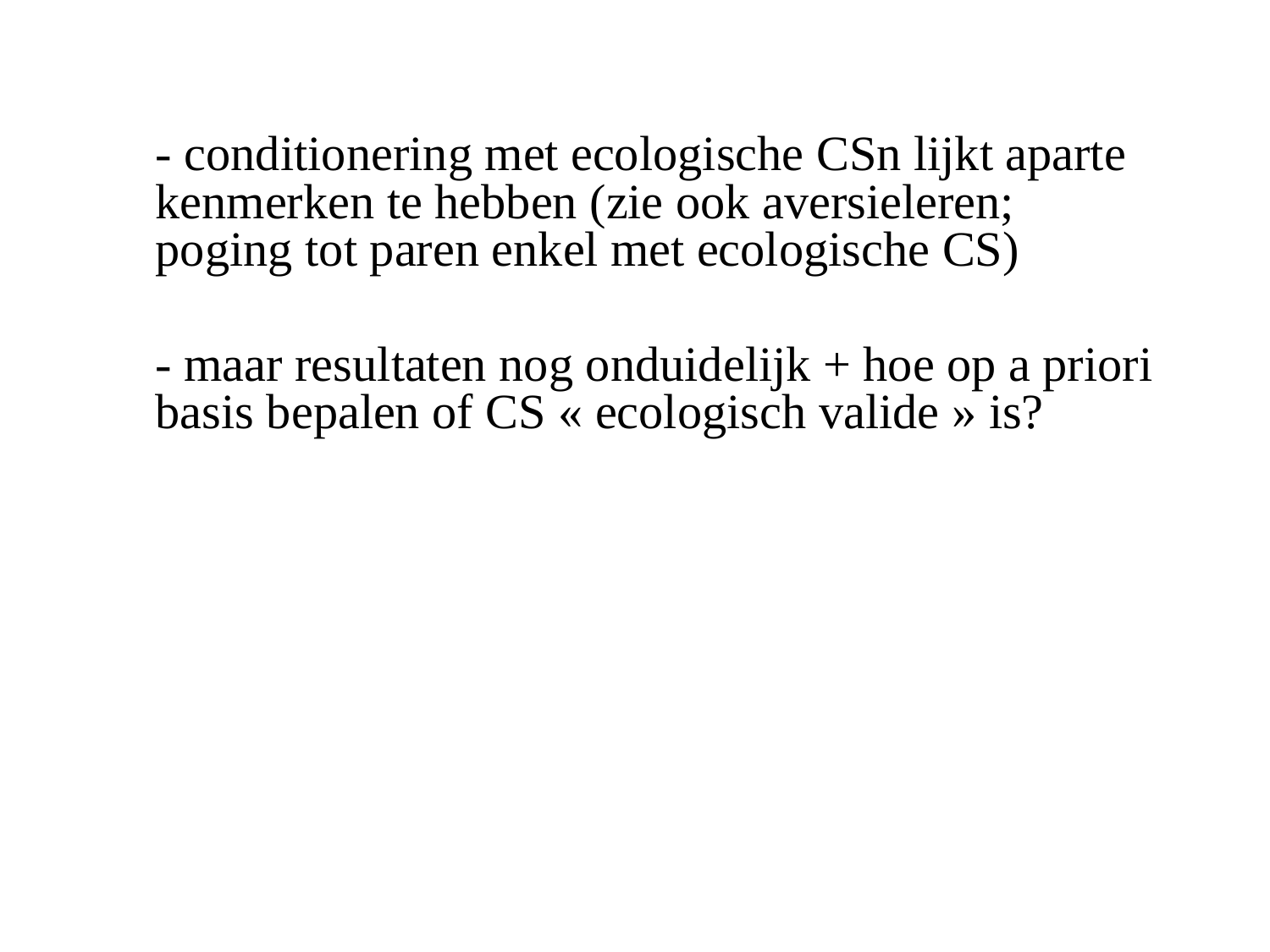

- conditionering met ecologische CSn lijkt aparte kenmerken te hebben (zie ook aversieleren; poging tot paren enkel met ecologische CS)

	- maar resultaten nog onduidelijk + hoe op a priori basis bepalen of CS « ecologisch valide » is?